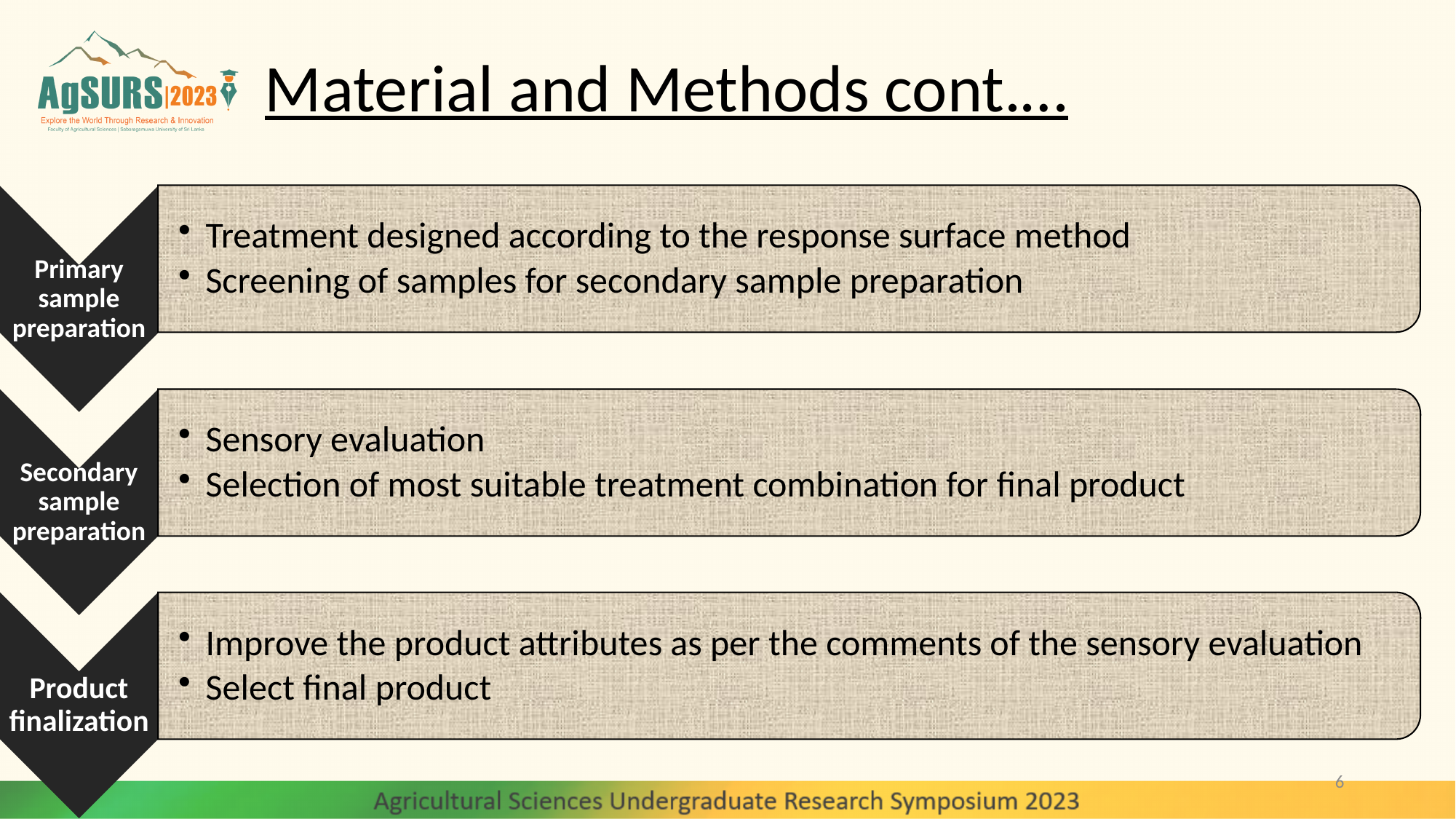

# Material and Methods cont.…
Primary sample preparation
Treatment designed according to the response surface method
Screening of samples for secondary sample preparation
Secondary sample preparation
Sensory evaluation
Selection of most suitable treatment combination for final product
Product finalization
Improve the product attributes as per the comments of the sensory evaluation
Select final product
6